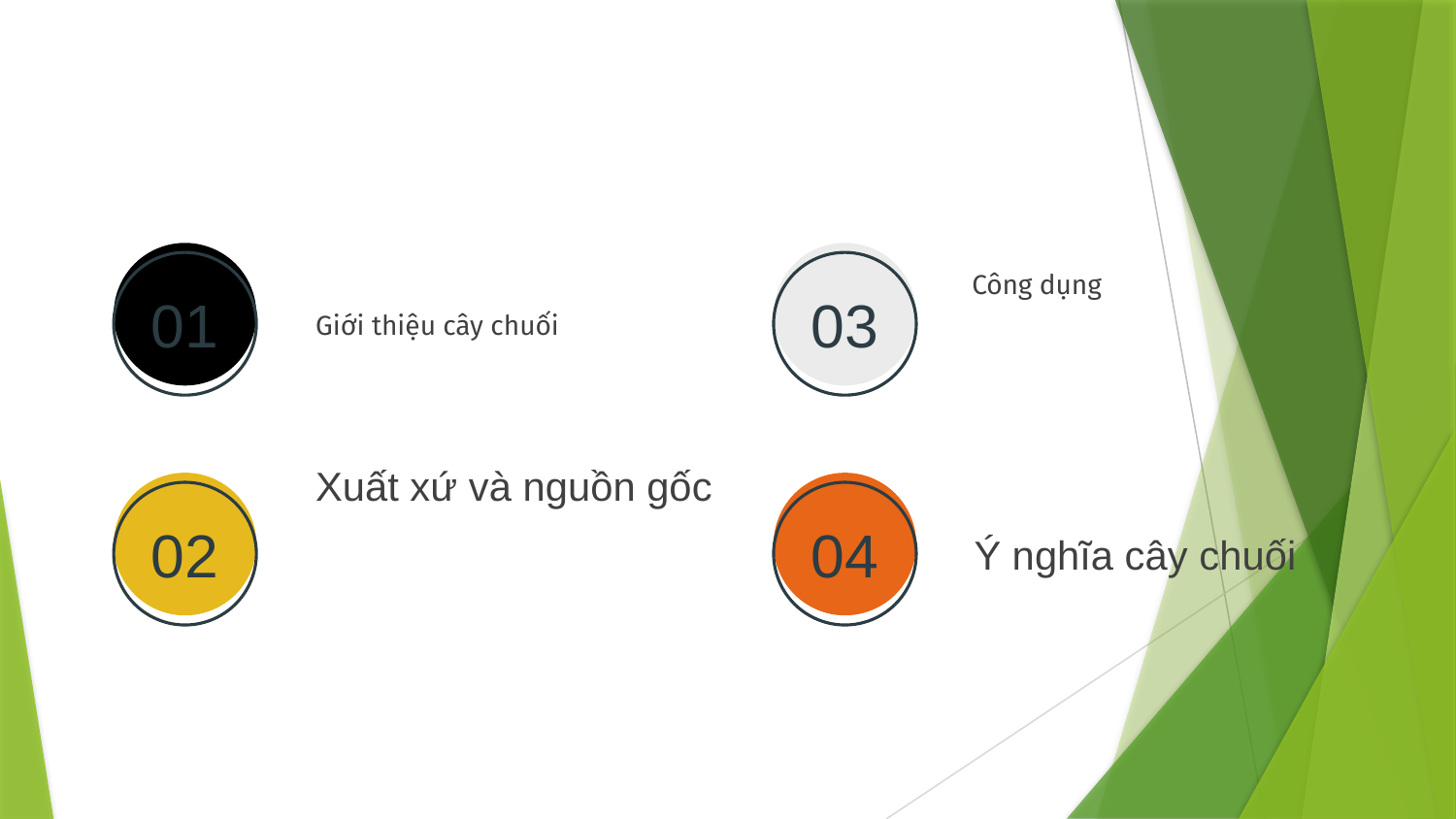

#

01

03
Công dụng
Giới thiệu cây chuối

02

04
Xuất xứ và nguồn gốc

Ý nghĩa cây chuối